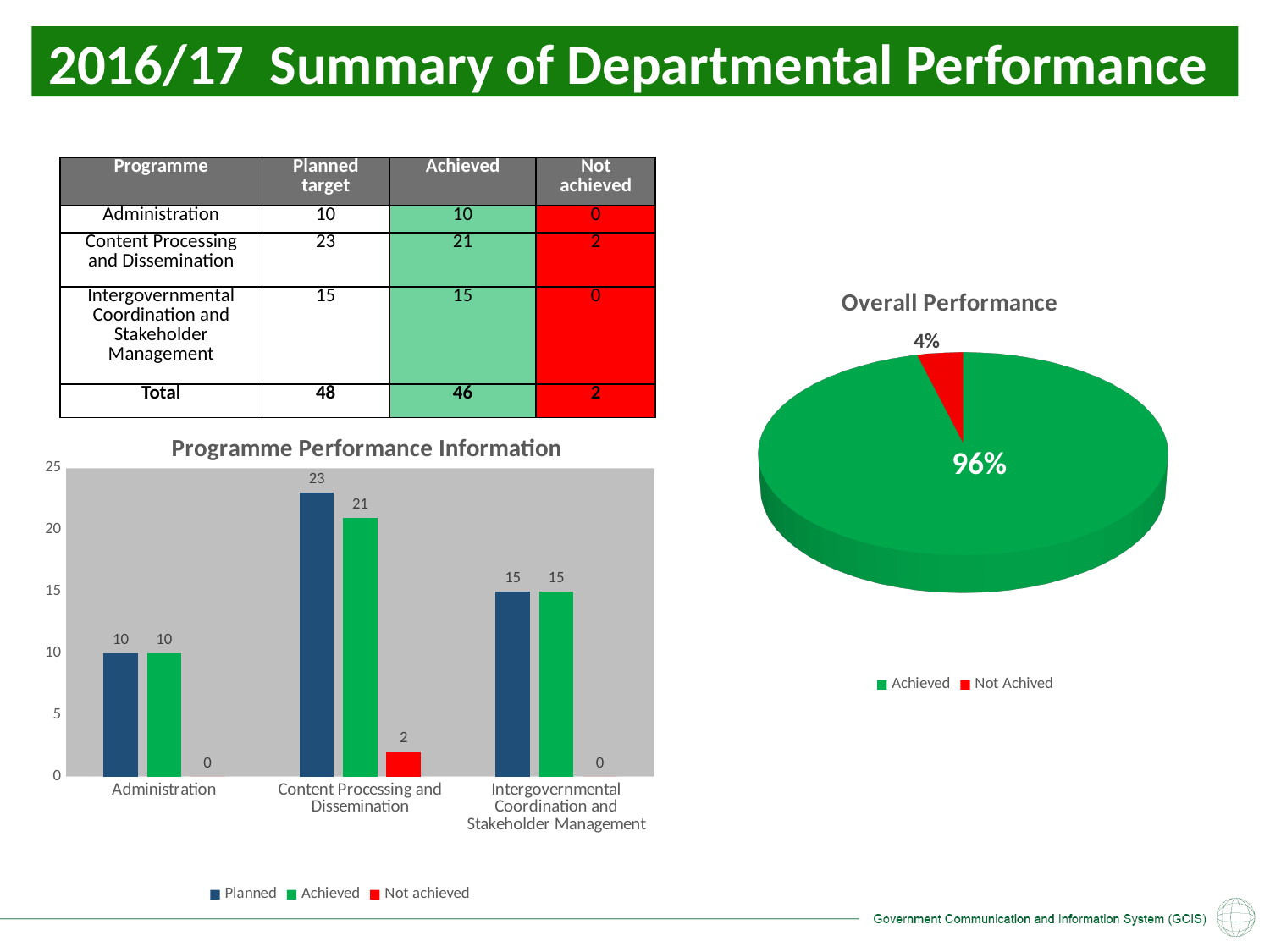

2016/17  Summary of Departmental Performance

| Programme | Planned target | Achieved | Not achieved |
| --- | --- | --- | --- |
| Administration | 10 | 10 | 0 |
| Content Processing and Dissemination | 23 | 21 | 2 |
| Intergovernmental Coordination and Stakeholder Management | 15 | 15 | 0 |
| Total | 48 | 46 | 2 |

[unsupported chart]

### Chart: Programme Performance Information

| Category | Planned | Achieved | Not achieved |
|---|---|---|---|
| Administration | 10.0 | 10.0 | 0.0 |
| Content Processing and Dissemination | 23.0 | 21.0 | 2.0 |
| Intergovernmental Coordination and Stakeholder Management | 15.0 | 15.0 | 0.0 |